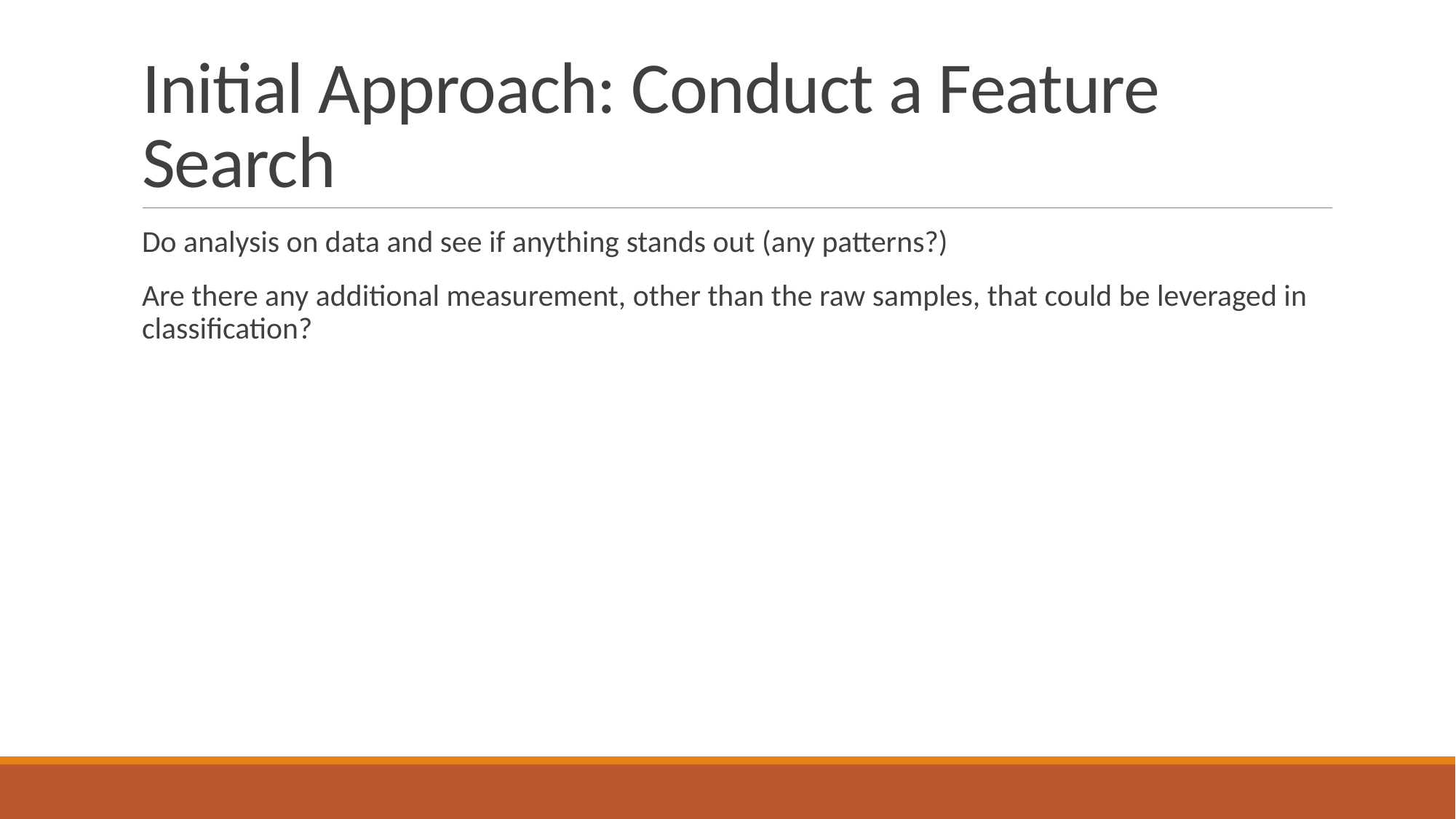

# Initial Approach: Conduct a Feature Search
Do analysis on data and see if anything stands out (any patterns?)
Are there any additional measurement, other than the raw samples, that could be leveraged in classification?